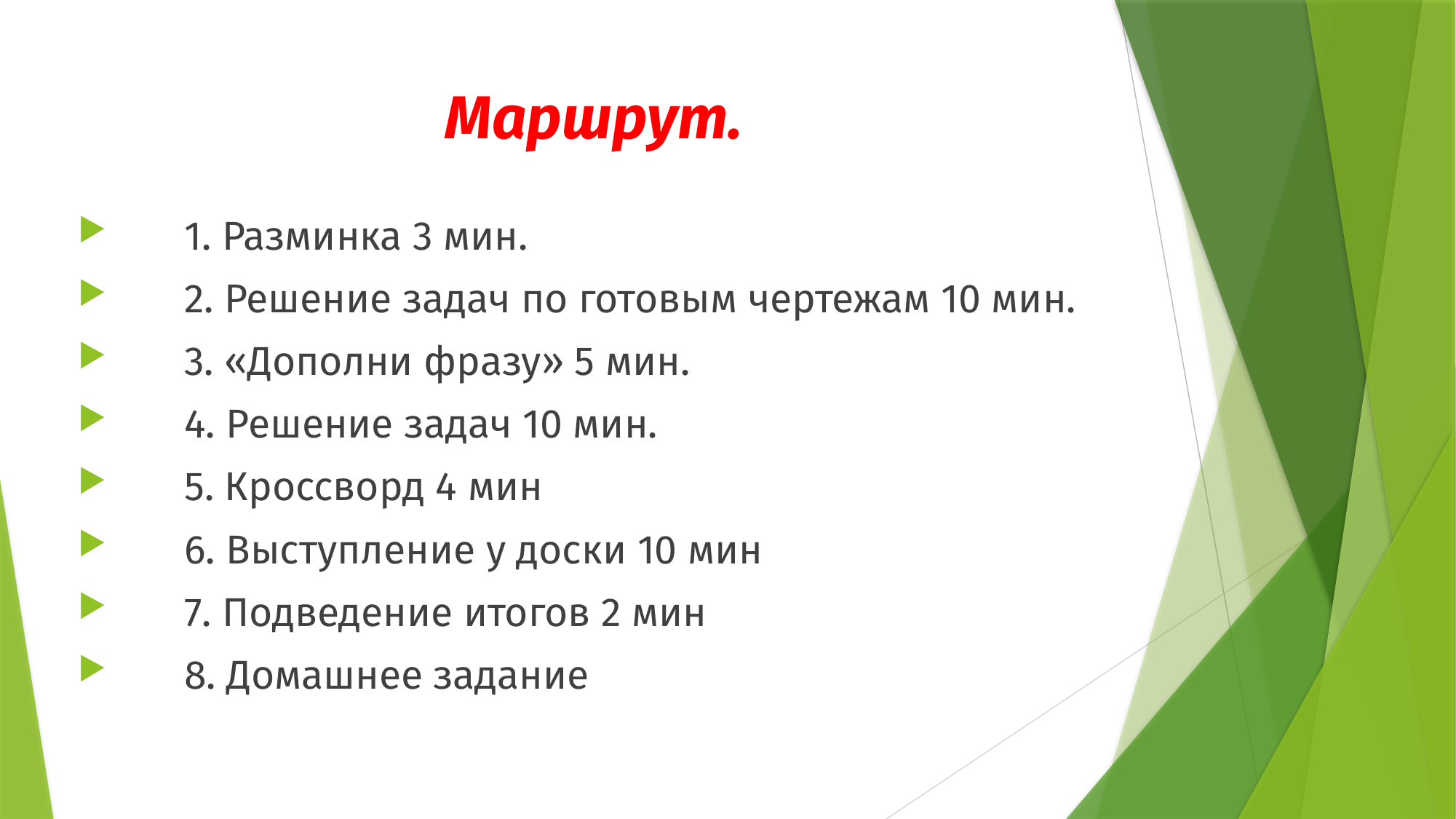

# Маршрут.
      1. Разминка 3 мин.
      2. Решение задач по готовым чертежам 10 мин.
      3. «Дополни фразу» 5 мин.
      4. Решение задач 10 мин.
      5. Кроссворд 4 мин
      6. Выступление у доски 10 мин
      7. Подведение итогов 2 мин
      8. Домашнее задание